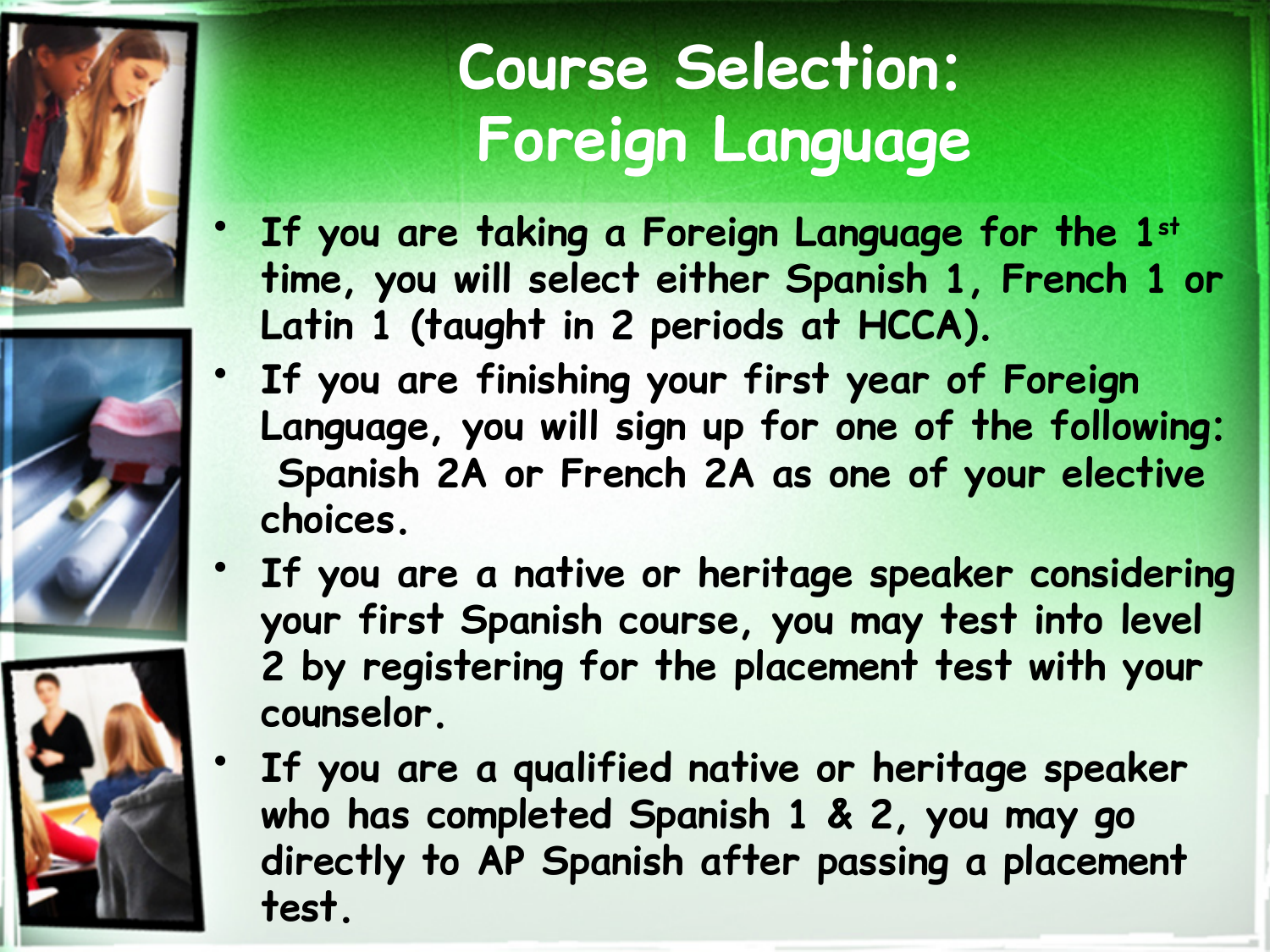

# Course Selection: Foreign Language
If you are taking a Foreign Language for the 1st time, you will select either Spanish 1, French 1 or Latin 1 (taught in 2 periods at HCCA).
If you are finishing your first year of Foreign Language, you will sign up for one of the following:  Spanish 2A or French 2A as one of your elective choices.
If you are a native or heritage speaker considering your first Spanish course, you may test into level 2 by registering for the placement test with your counselor.
If you are a qualified native or heritage speaker who has completed Spanish 1 & 2, you may go directly to AP Spanish after passing a placement test.